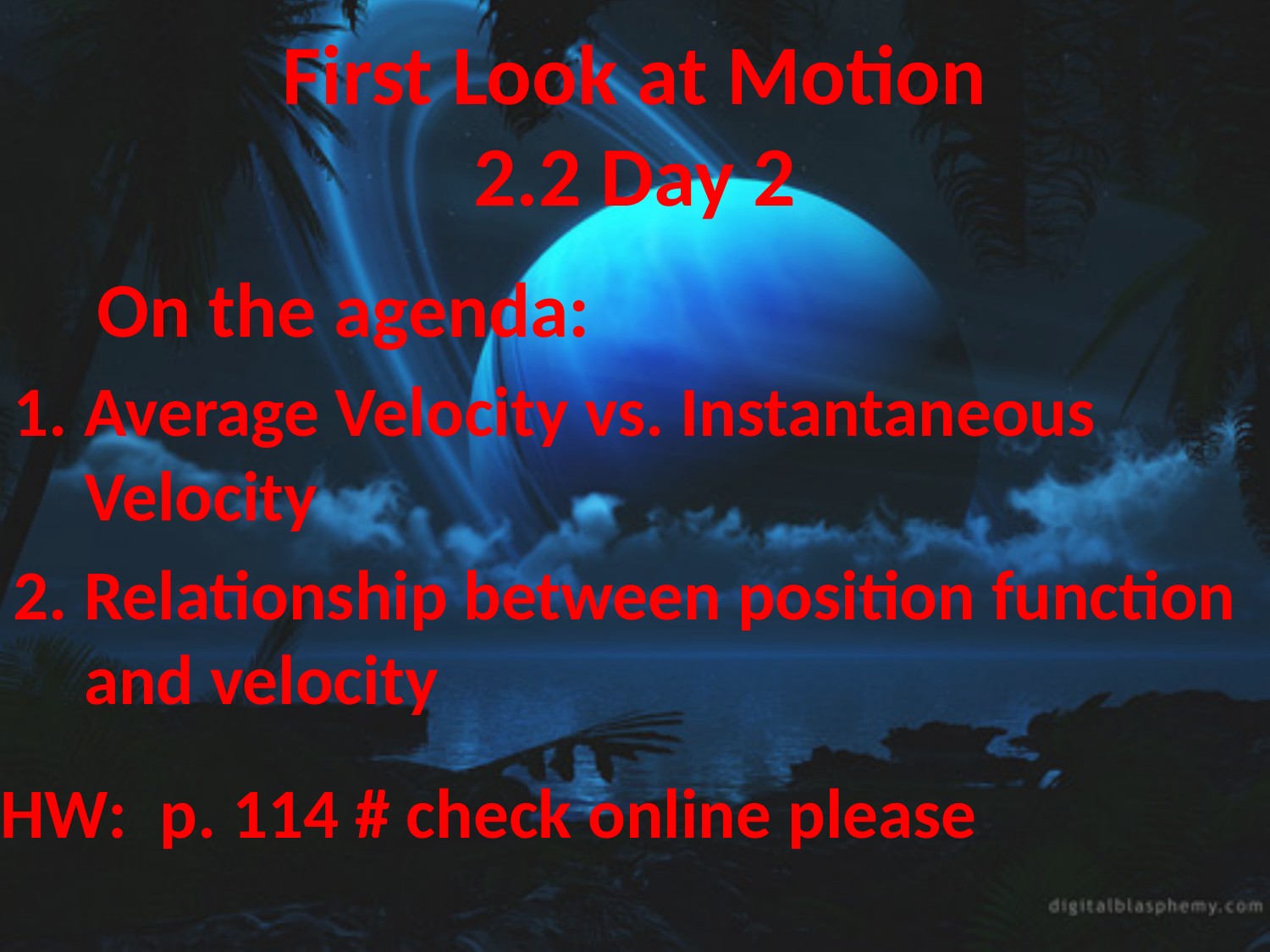

First Look at Motion
2.2 Day 2
On the agenda:
Average Velocity vs. Instantaneous Velocity
Relationship between position function and velocity
HW:  p. 114 # check online please